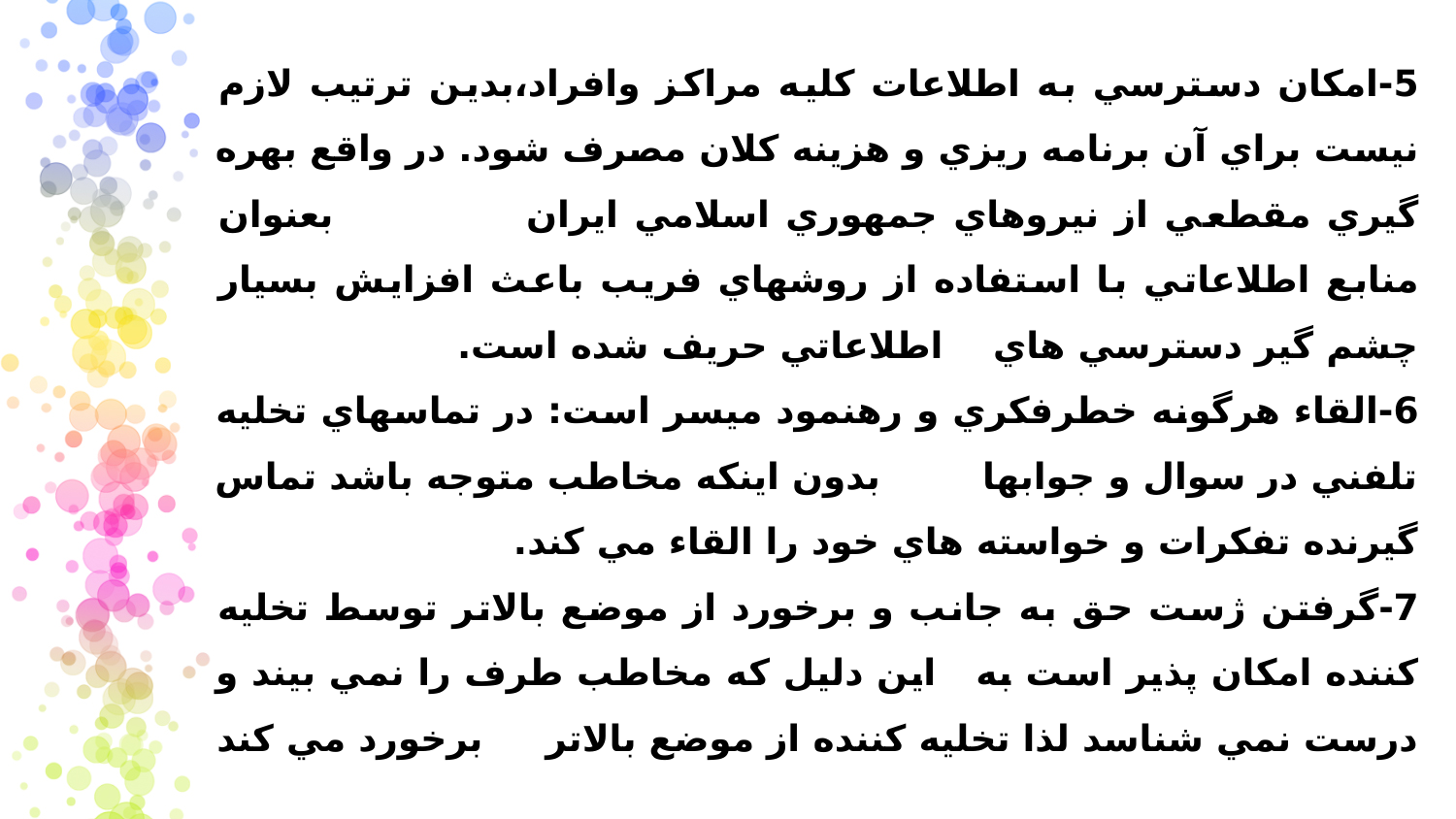

5-امكان دسترسي به اطلاعات كليه مراكز وافراد،بدين ترتيب لازم نيست براي آن برنامه ريزي و هزينه كلان مصرف شود. در واقع بهره گيري مقطعي از نيروهاي جمهوري اسلامي ايران            بعنوان منابع اطلاعاتي با استفاده از روشهاي فريب باعث افزايش بسيار چشم گير دسترسي هاي    اطلاعاتي حريف شده است.
6-القاء هرگونه خطرفكري و رهنمود ميسر است: در تماسهاي تخليه تلفني در سوال و جوابها        بدون اينكه مخاطب متوجه باشد تماس گيرنده تفكرات و خواسته هاي خود را القاء مي كند.
7-گرفتن ژست حق به جانب و برخورد از موضع بالاتر توسط تخليه كننده امكان پذير است به   اين دليل كه مخاطب طرف را نمي بيند و درست نمي شناسد لذا تخليه كننده از موضع بالاتر     برخورد مي كند